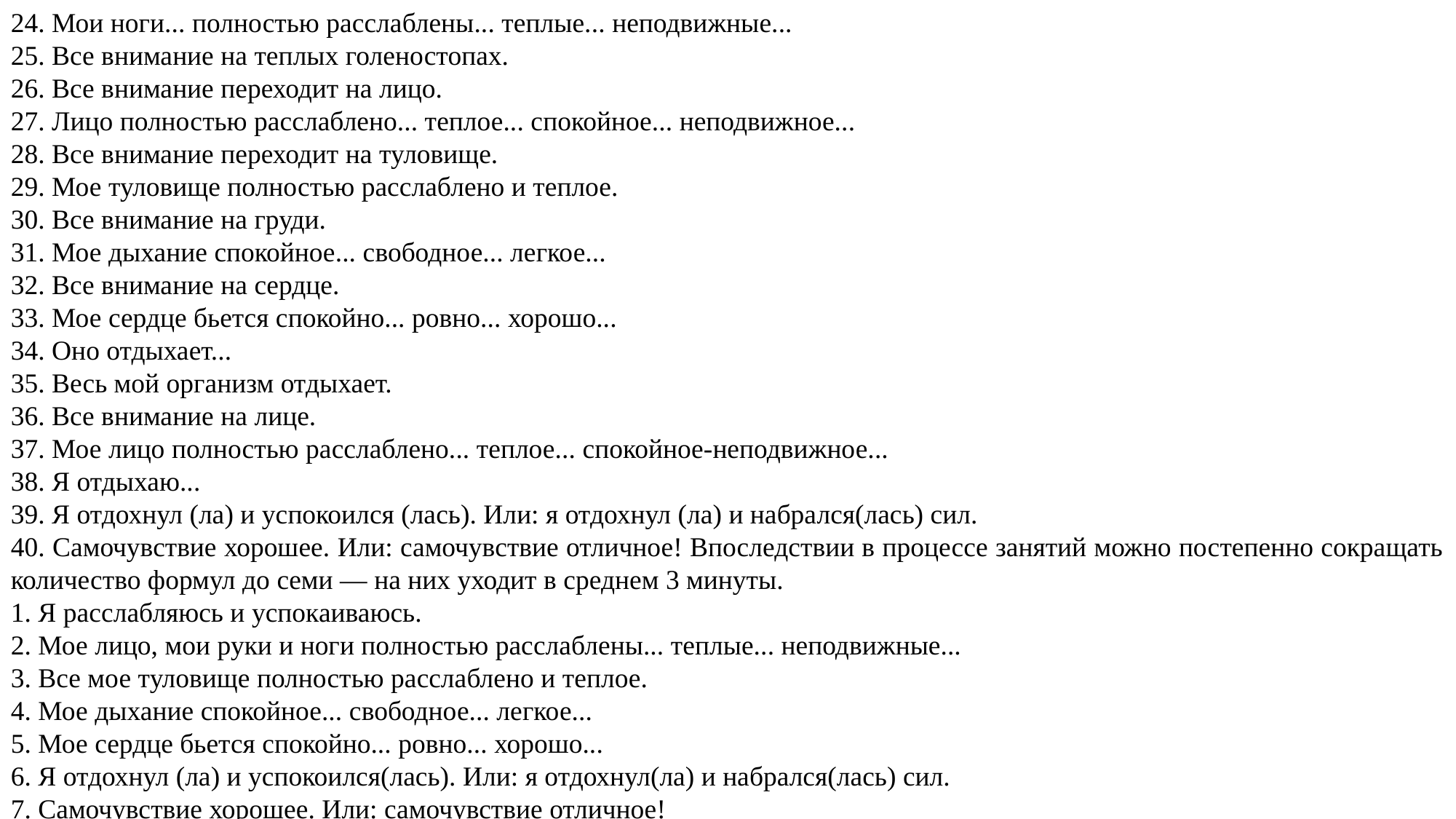

24. Мои ноги... полностью расслаблены... теплые... неподвижные...
25. Все внимание на теплых голеностопах.
26. Все внимание переходит на лицо.
27. Лицо полностью расслаблено... теплое... спокойное... неподвижное...
28. Все внимание переходит на туловище.
29. Мое туловище полностью расслаблено и теплое.
30. Все внимание на груди.
31. Мое дыхание спокойное... свободное... легкое...
32. Все внимание на сердце.
33. Мое сердце бьется спокойно... ровно... хорошо...
34. Оно отдыхает...
35. Весь мой организм отдыхает.
36. Все внимание на лице.
37. Мое лицо полностью расслаблено... теплое... спокойное-неподвижное...
38. Я отдыхаю...
39. Я отдохнул (ла) и успокоился (лась). Или: я отдохнул (ла) и набрался(лась) сил.
40. Самочувствие хорошее. Или: самочувствие отличное! Впоследствии в процессе занятий можно постепенно сокращать количество формул до семи — на них уходит в среднем 3 минуты.
1. Я расслабляюсь и успокаиваюсь.
2. Мое лицо, мои руки и ноги полностью расслаблены... теплые... неподвижные...
3. Все мое туловище полностью расслаблено и теплое.
4. Мое дыхание спокойное... свободное... легкое...
5. Мое сердце бьется спокойно... ровно... хорошо...
6. Я отдохнул (ла) и успокоился(лась). Или: я отдохнул(ла) и набрался(лась) сил.
7. Самочувствие хорошее. Или: самочувствие отличное!